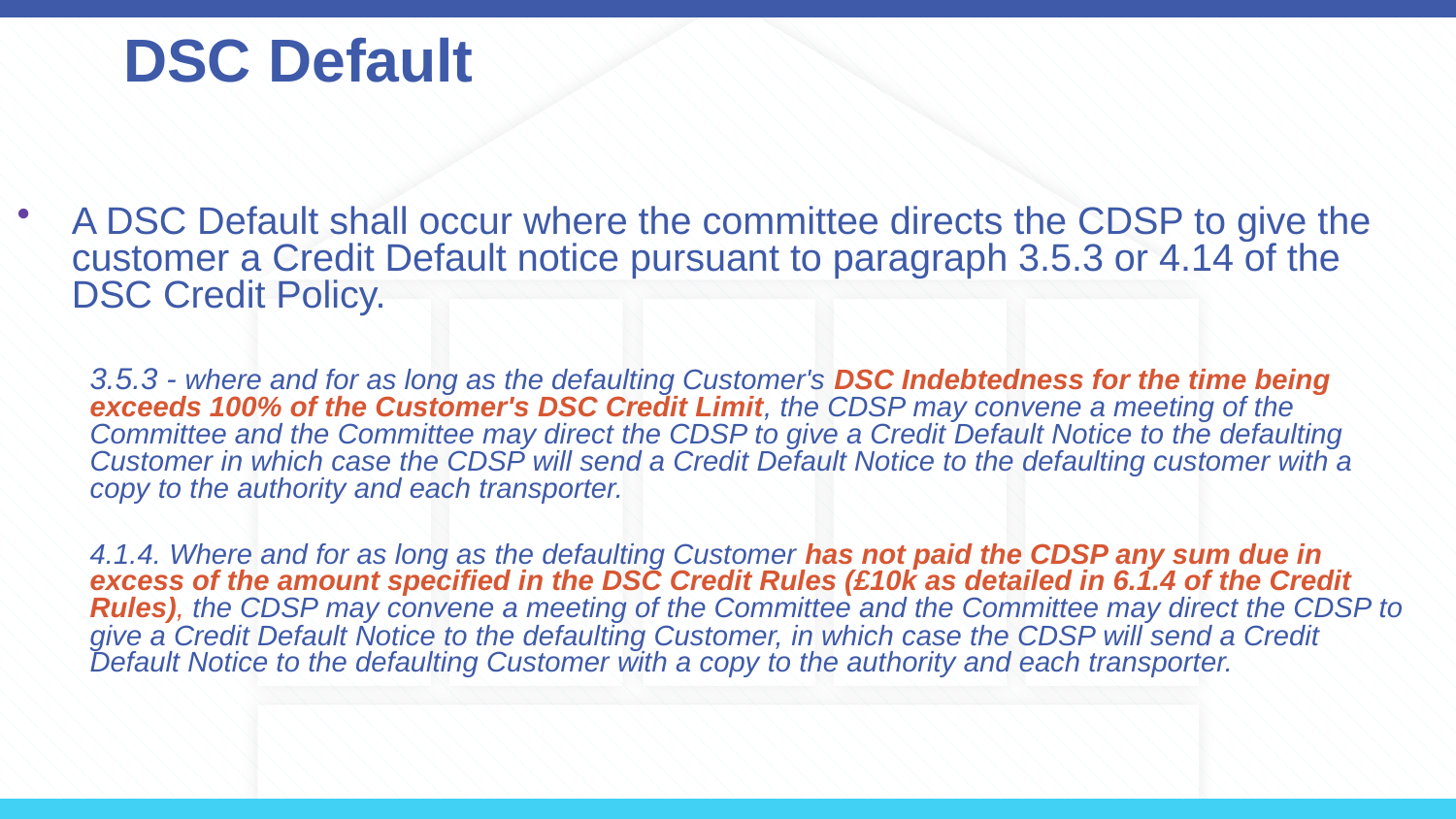

DSC Default

A DSC Default shall occur where the committee directs the CDSP to give the customer a Credit Default notice pursuant to paragraph 3.5.3 or 4.14 of the DSC Credit Policy.

3.5.3 - where and for as long as the defaulting Customer's DSC Indebtedness for the time being exceeds 100% of the Customer's DSC Credit Limit, the CDSP may convene a meeting of the Committee and the Committee may direct the CDSP to give a Credit Default Notice to the defaulting Customer in which case the CDSP will send a Credit Default Notice to the defaulting customer with a copy to the authority and each transporter.

4.1.4. Where and for as long as the defaulting Customer has not paid the CDSP any sum due in excess of the amount specified in the DSC Credit Rules (£10k as detailed in 6.1.4 of the Credit Rules), the CDSP may convene a meeting of the Committee and the Committee may direct the CDSP to give a Credit Default Notice to the defaulting Customer, in which case the CDSP will send a Credit Default Notice to the defaulting Customer with a copy to the authority and each transporter.